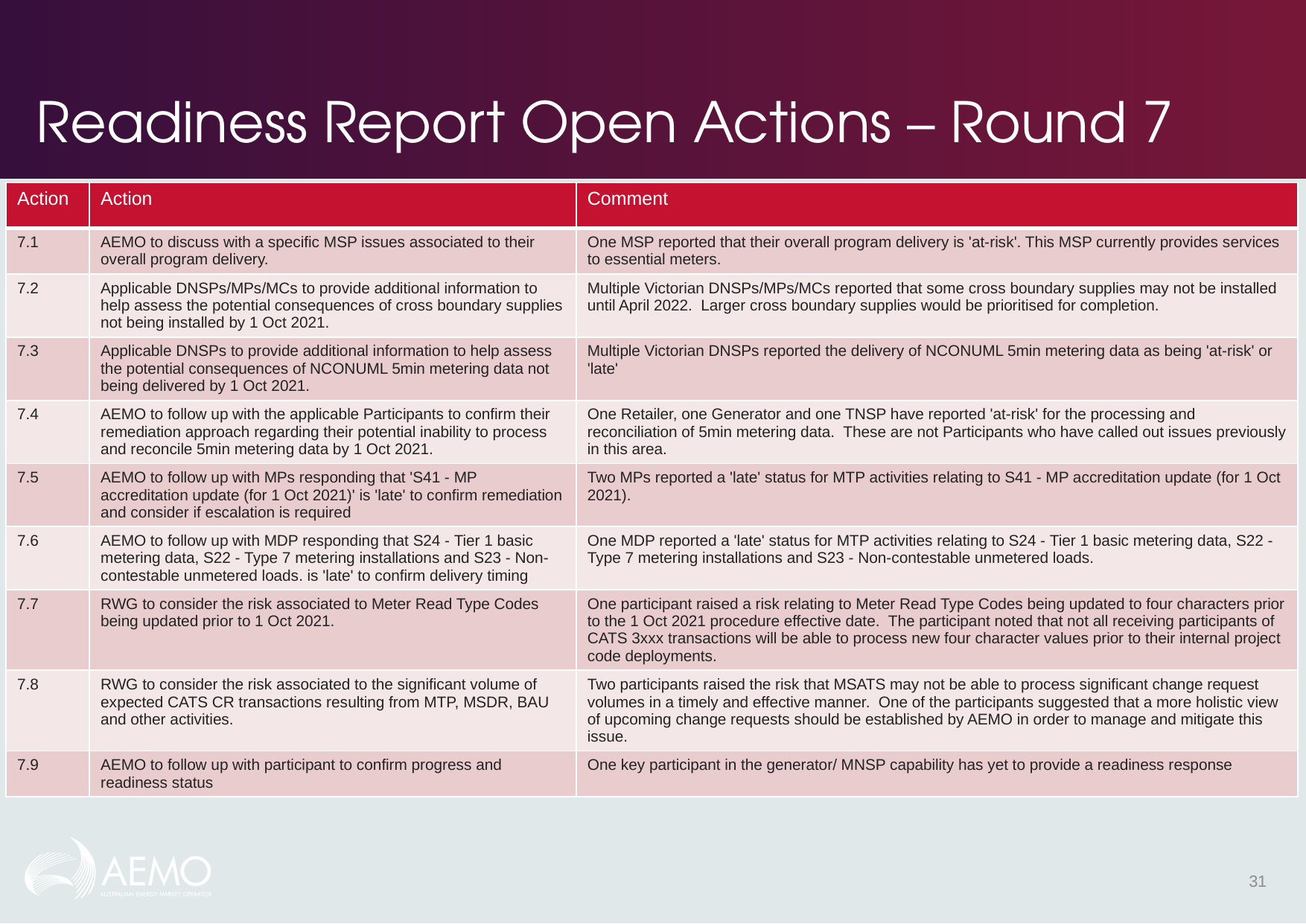

# Readiness Report Open Actions – Round 7
| Action | Action | Comment |
| --- | --- | --- |
| 7.1 | AEMO to discuss with a specific MSP issues associated to their overall program delivery. | One MSP reported that their overall program delivery is 'at-risk'. This MSP currently provides services to essential meters. |
| 7.2 | Applicable DNSPs/MPs/MCs to provide additional information to help assess the potential consequences of cross boundary supplies not being installed by 1 Oct 2021. | Multiple Victorian DNSPs/MPs/MCs reported that some cross boundary supplies may not be installed until April 2022.  Larger cross boundary supplies would be prioritised for completion. |
| 7.3 | Applicable DNSPs to provide additional information to help assess the potential consequences of NCONUML 5min metering data not being delivered by 1 Oct 2021. | Multiple Victorian DNSPs reported the delivery of NCONUML 5min metering data as being 'at-risk' or 'late' |
| 7.4 | AEMO to follow up with the applicable Participants to confirm their remediation approach regarding their potential inability to process and reconcile 5min metering data by 1 Oct 2021. | One Retailer, one Generator and one TNSP have reported 'at-risk' for the processing and reconciliation of 5min metering data.  These are not Participants who have called out issues previously in this area. |
| 7.5 | AEMO to follow up with MPs responding that 'S41 - MP accreditation update (for 1 Oct 2021)' is 'late' to confirm remediation and consider if escalation is required | Two MPs reported a 'late' status for MTP activities relating to S41 - MP accreditation update (for 1 Oct 2021). |
| 7.6 | AEMO to follow up with MDP responding that S24 - Tier 1 basic metering data, S22 - Type 7 metering installations and S23 - Non-contestable unmetered loads. is 'late' to confirm delivery timing | One MDP reported a 'late' status for MTP activities relating to S24 - Tier 1 basic metering data, S22 - Type 7 metering installations and S23 - Non-contestable unmetered loads. |
| 7.7 | RWG to consider the risk associated to Meter Read Type Codes being updated prior to 1 Oct 2021. | One participant raised a risk relating to Meter Read Type Codes being updated to four characters prior to the 1 Oct 2021 procedure effective date.  The participant noted that not all receiving participants of CATS 3xxx transactions will be able to process new four character values prior to their internal project code deployments. |
| 7.8 | RWG to consider the risk associated to the significant volume of expected CATS CR transactions resulting from MTP, MSDR, BAU and other activities. | Two participants raised the risk that MSATS may not be able to process significant change request volumes in a timely and effective manner.  One of the participants suggested that a more holistic view of upcoming change requests should be established by AEMO in order to manage and mitigate this issue. |
| 7.9 | AEMO to follow up with participant to confirm progress and readiness status | One key participant in the generator/ MNSP capability has yet to provide a readiness response |
31